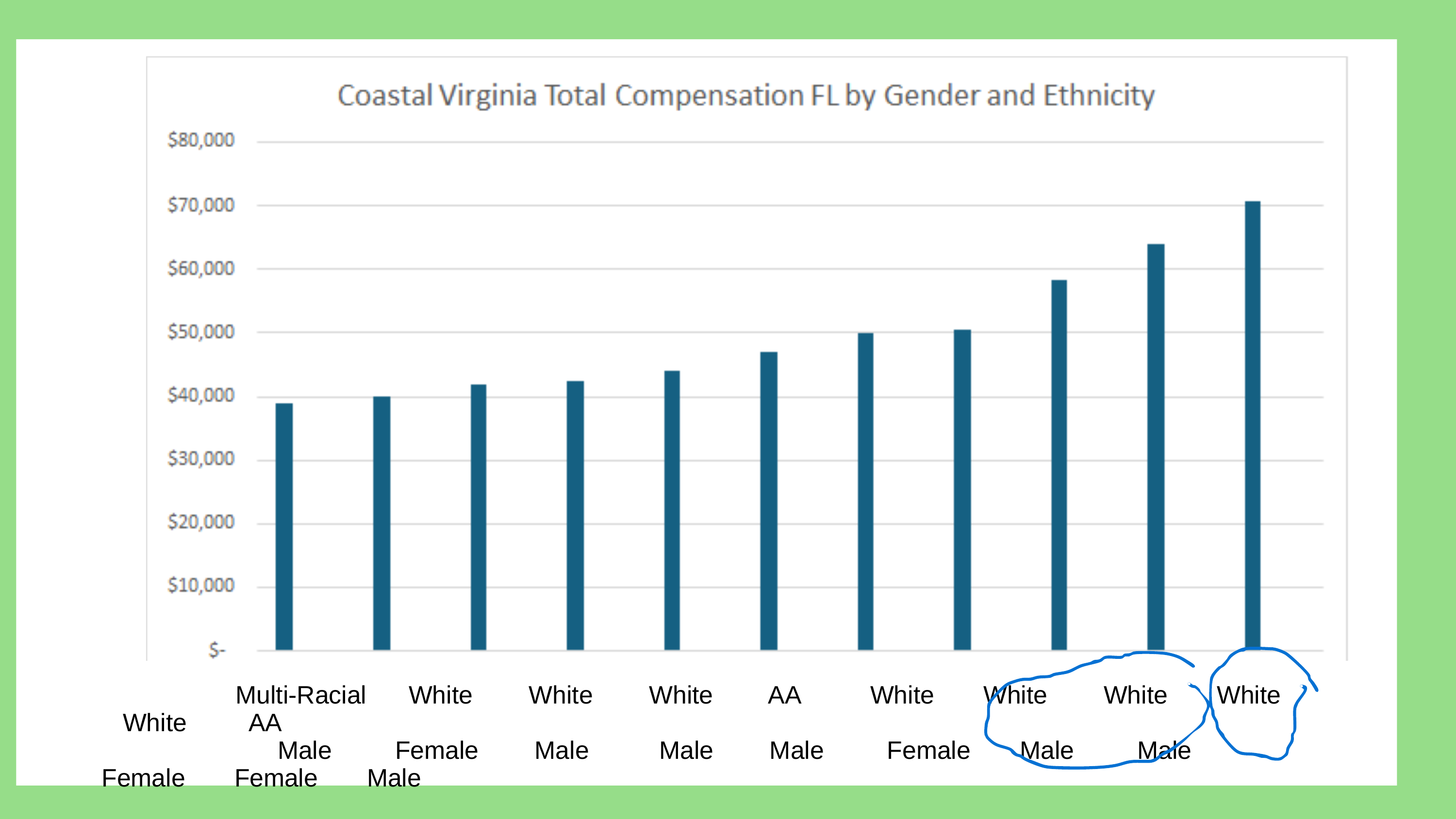

Multi-Racial      White        White        White        AA          White       White        White       White        White         AA
                         Male         Female        Male          Male        Male         Female       Male         Male        Female       Female       Male